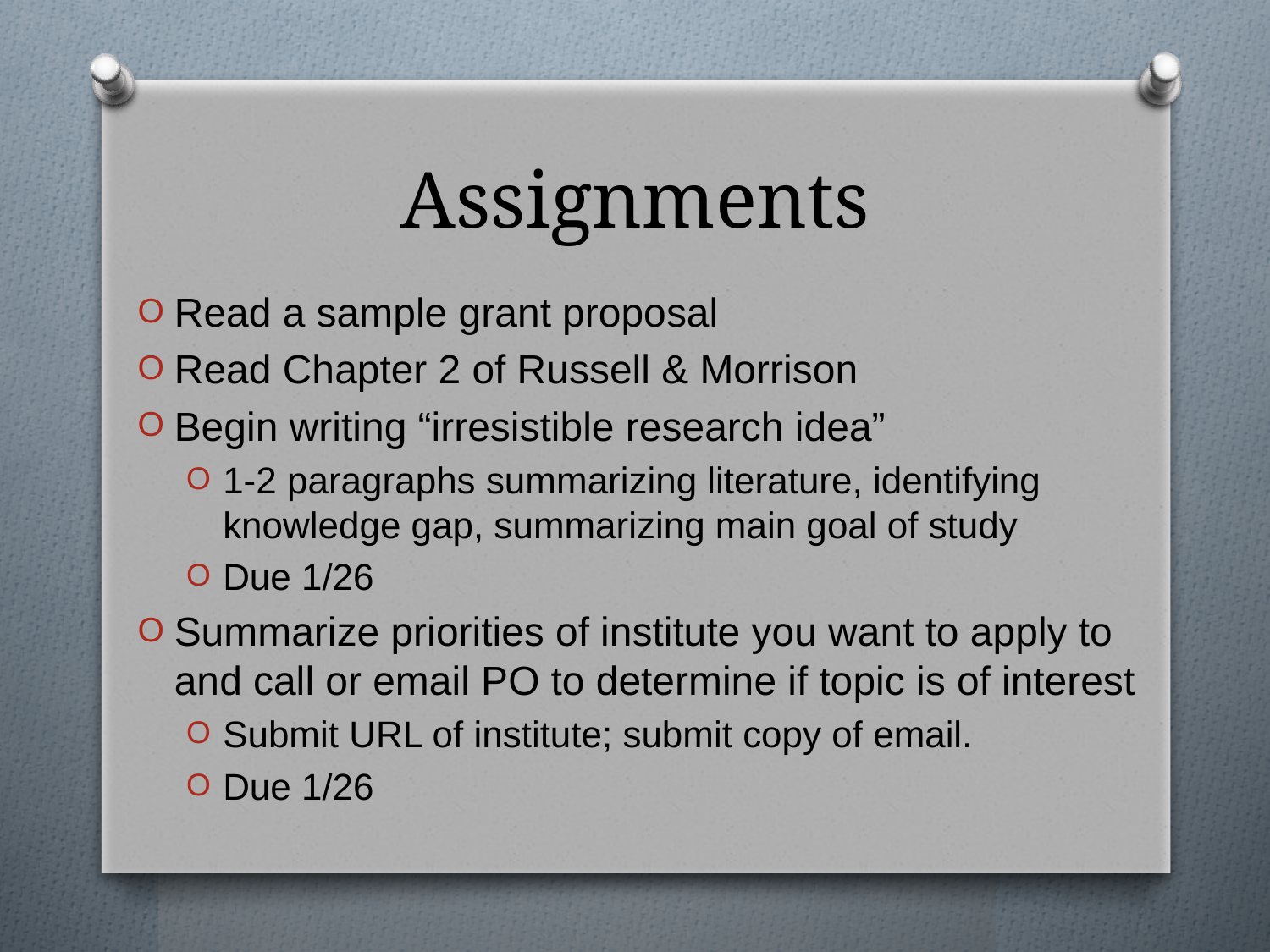

# Assignments
Read a sample grant proposal
Read Chapter 2 of Russell & Morrison
Begin writing “irresistible research idea”
1-2 paragraphs summarizing literature, identifying knowledge gap, summarizing main goal of study
Due 1/26
Summarize priorities of institute you want to apply to and call or email PO to determine if topic is of interest
Submit URL of institute; submit copy of email.
Due 1/26